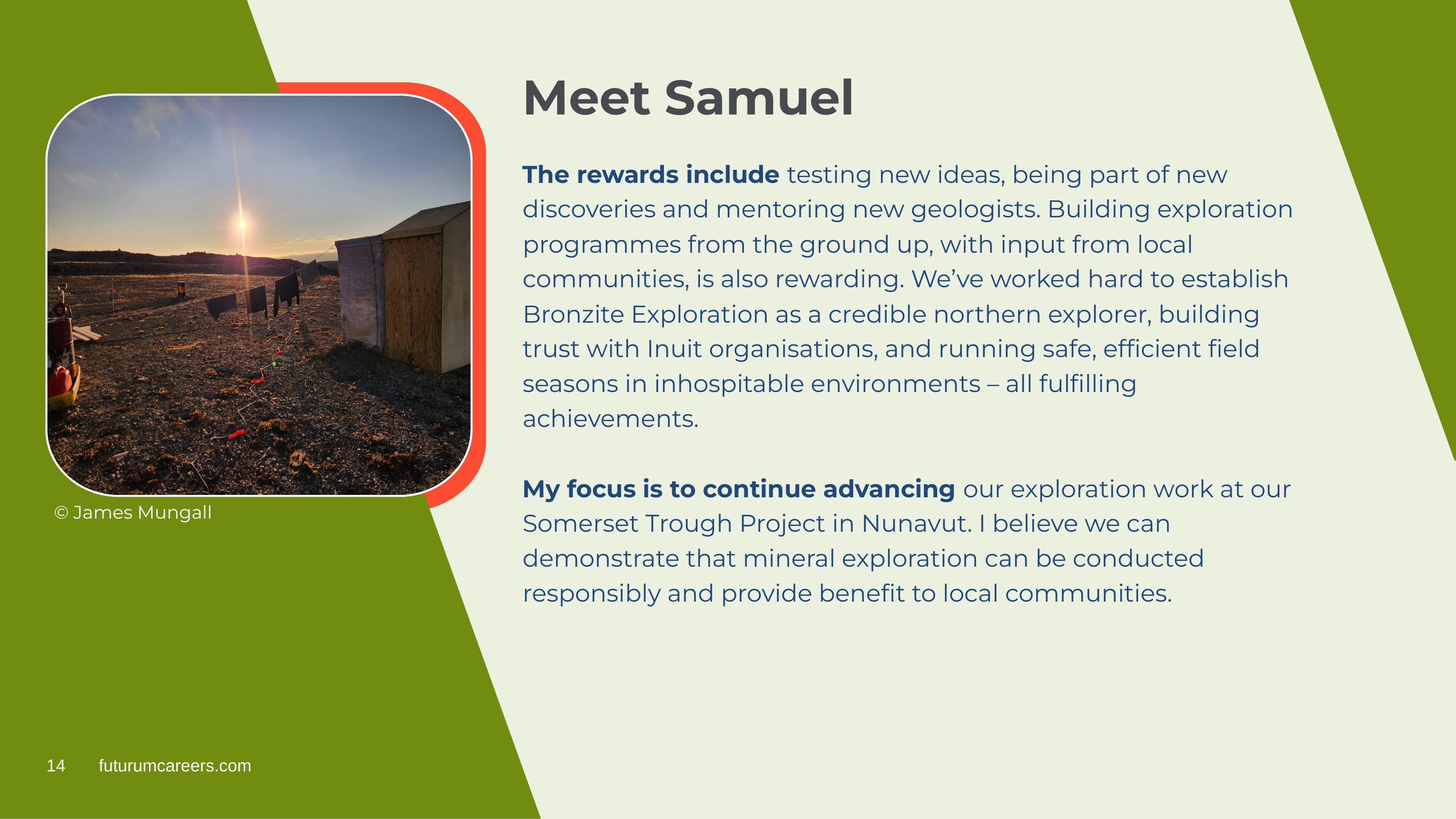

Meet Samuel

The rewards include testing new ideas, being part of new discoveries and mentoring new geologists. Building exploration programmes from the ground up, with input from local communities, is also rewarding. We’ve worked hard to establish Bronzite Exploration as a credible northern explorer, building trust with Inuit organisations, and running safe, efficient field seasons in inhospitable environments – all fulfilling achievements.

My focus is to continue advancing our exploration work at our Somerset Trough Project in Nunavut. I believe we can demonstrate that mineral exploration can be conducted responsibly and provide benefit to local communities.
© James Mungall
14       futurumcareers.com